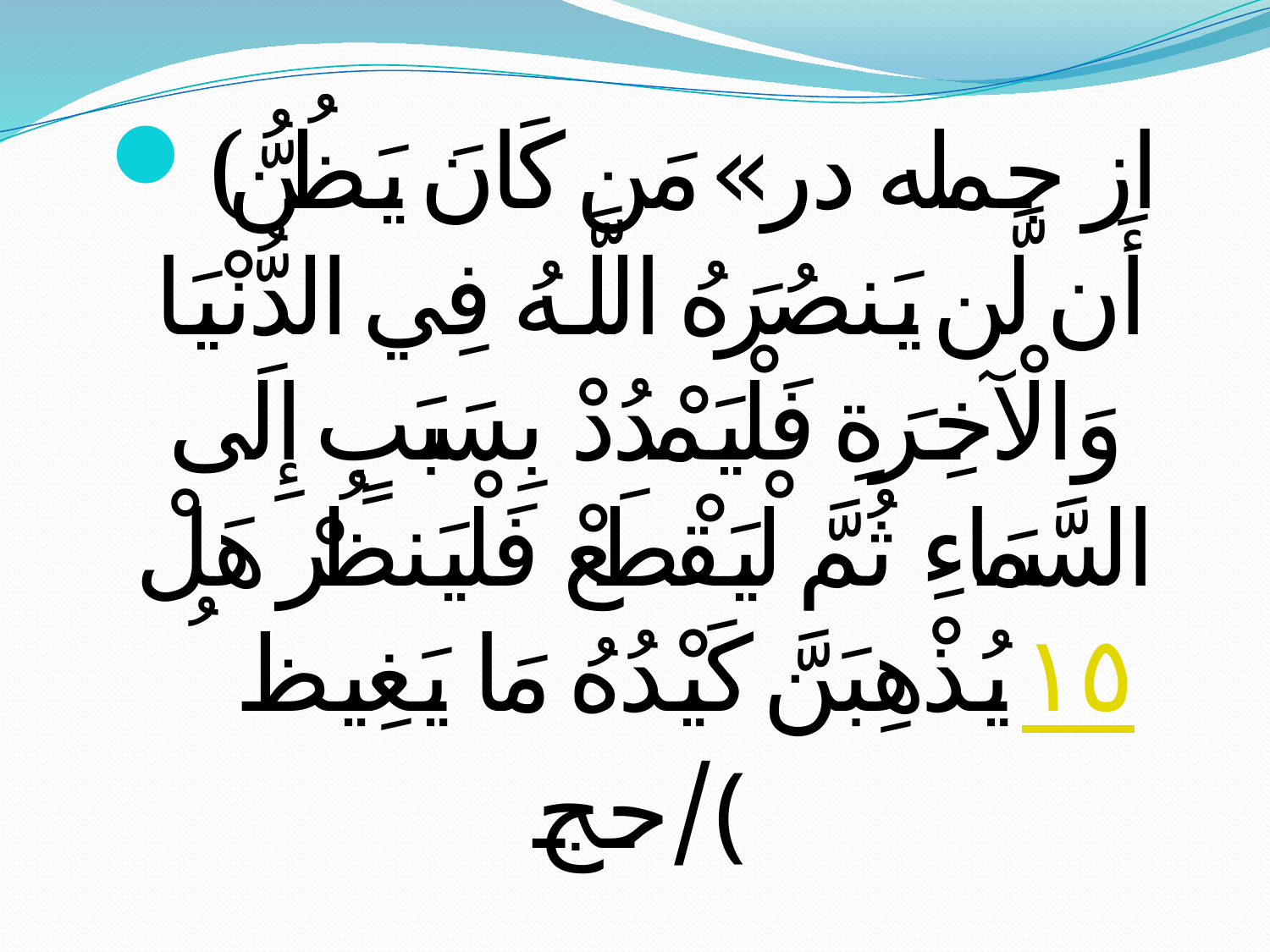

#
(از جمله در» مَن كَانَ يَظُنُّ أَن لَّن يَنصُرَهُ اللَّـهُ فِي الدُّنْيَا وَالْآخِرَةِ فَلْيَمْدُدْ بِسَبَبٍ إِلَى السَّمَاءِ ثُمَّ لْيَقْطَعْ فَلْيَنظُرْ هَلْ يُذْهِبَنَّ كَيْدُهُ مَا يَغِيظُ ﴿١٥/حج﴾